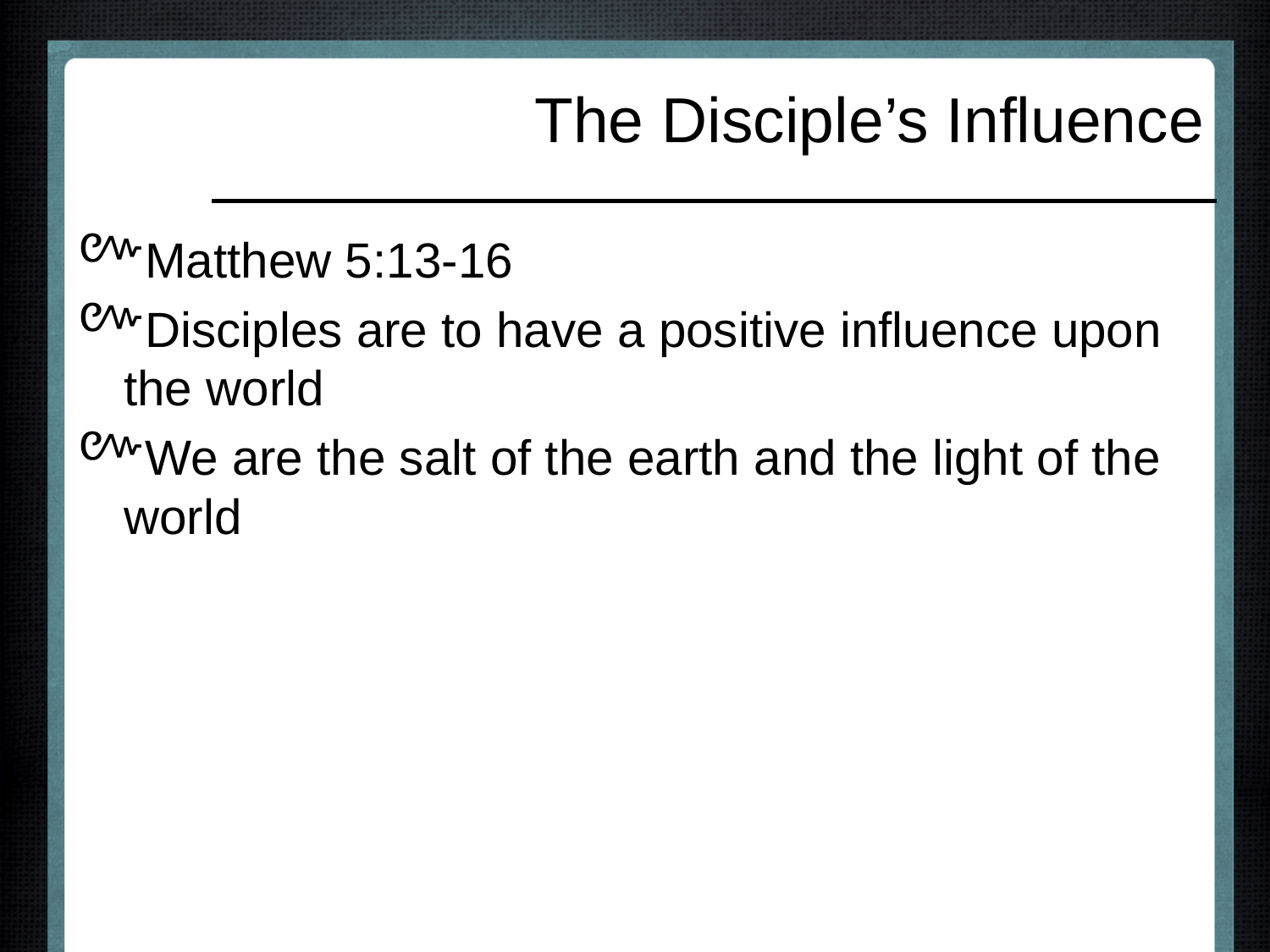

# The Disciple’s Influence
Matthew 5:13-16
Disciples are to have a positive influence upon the world
We are the salt of the earth and the light of the world